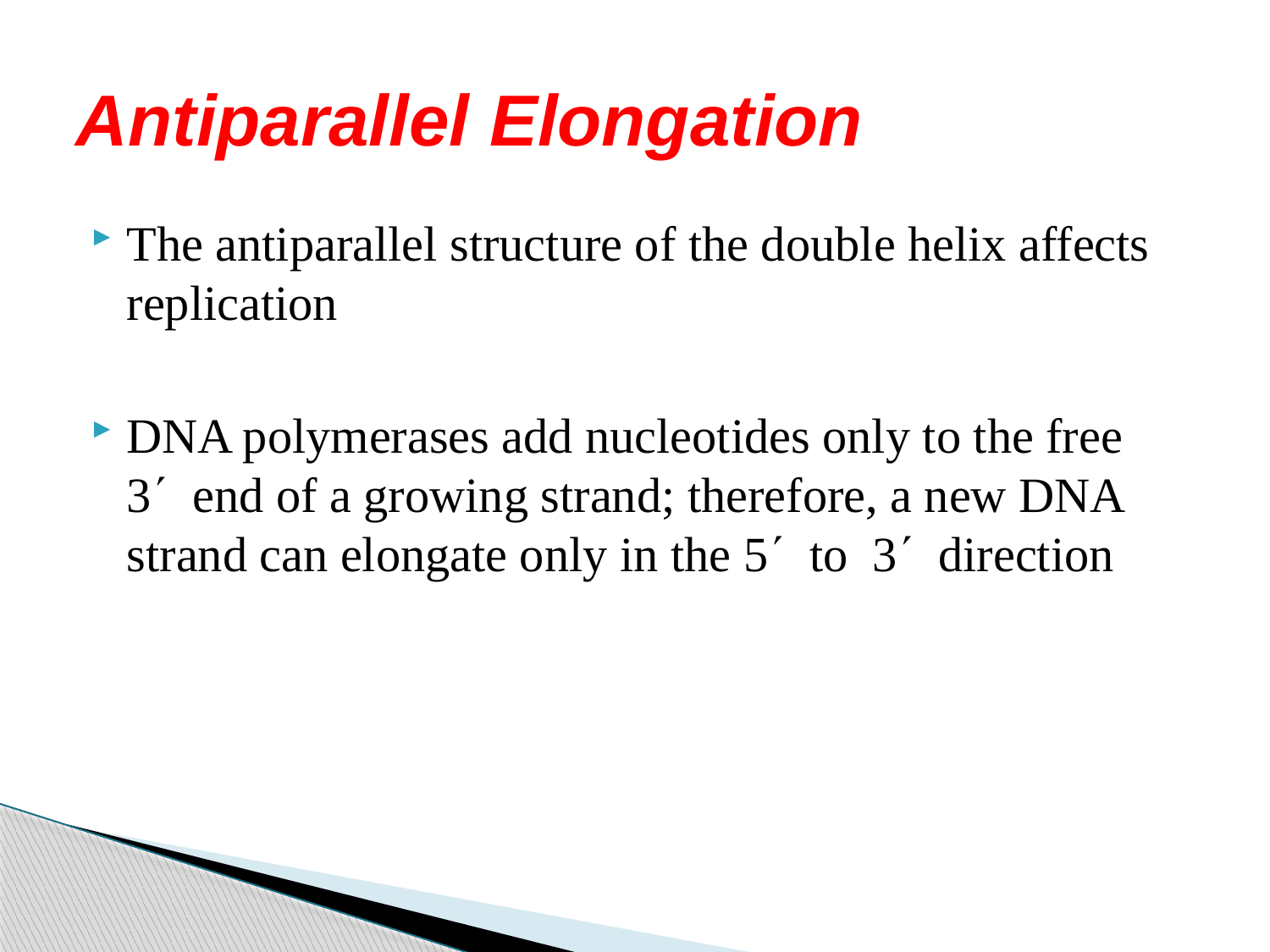

# Antiparallel Elongation
The antiparallel structure of the double helix affects replication

DNA polymerases add nucleotides only to the free 3′ end of a growing strand; therefore, a new DNA strand can elongate only in the 5′ to 3′ direction